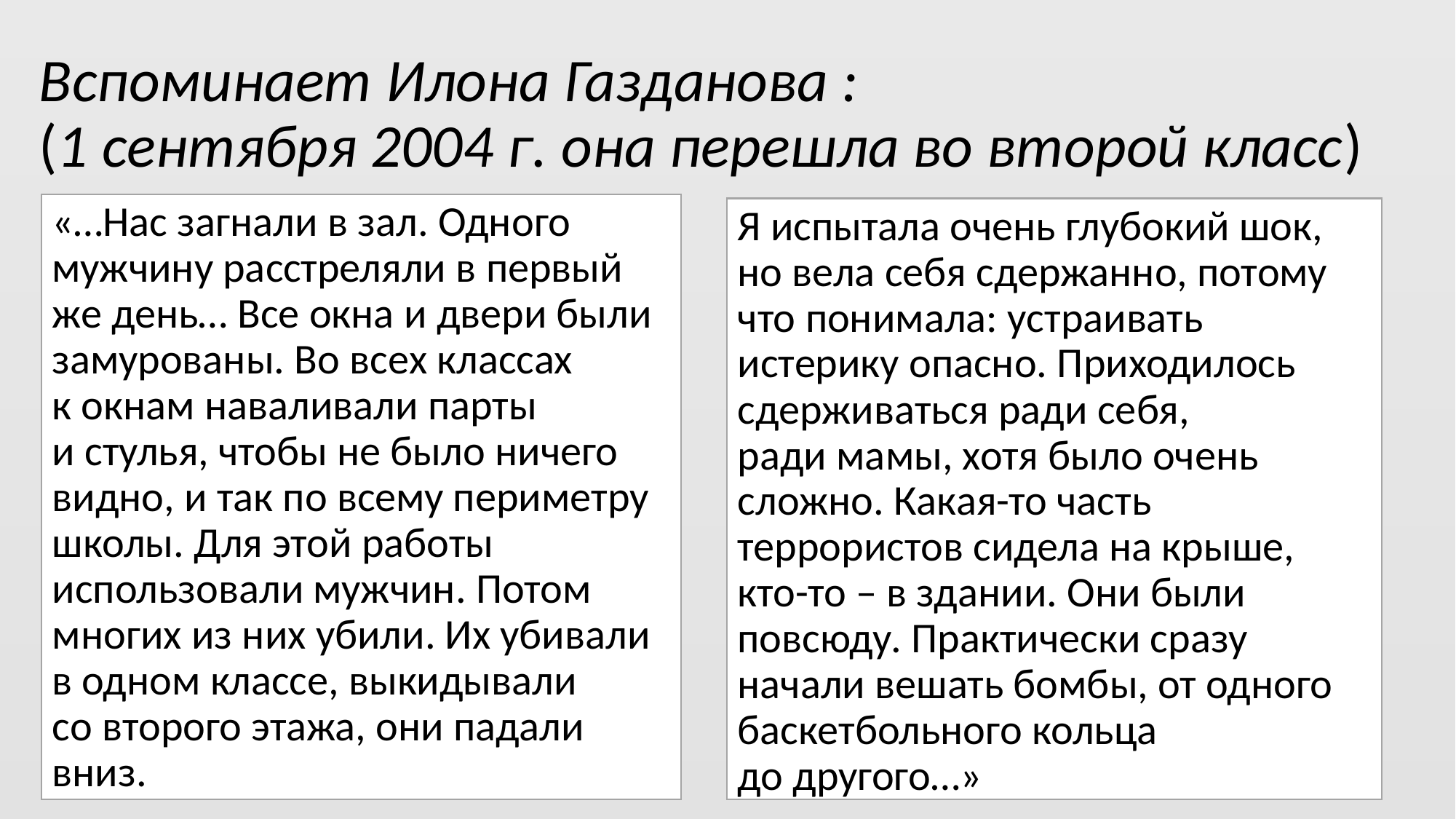

Вспоминает Илона Газданова :
(1 сентября 2004 г. она перешла во второй класс)
«…Нас загнали в зал. Одного мужчину расстреляли в первый же день… Все окна и двери были замурованы. Во всех классах к окнам наваливали парты и стулья, чтобы не было ничего видно, и так по всему периметру школы. Для этой работы использовали мужчин. Потом многих из них убили. Их убивали в одном классе, выкидывали со второго этажа, они падали вниз.
Я испытала очень глубокий шок, но вела себя сдержанно, потому что понимала: устраивать истерику опасно. Приходилось сдерживаться ради себя, ради мамы, хотя было очень сложно. Какая-то часть террористов сидела на крыше, кто-то – в здании. Они были повсюду. Практически сразу начали вешать бомбы, от одного баскетбольного кольца до другого…»